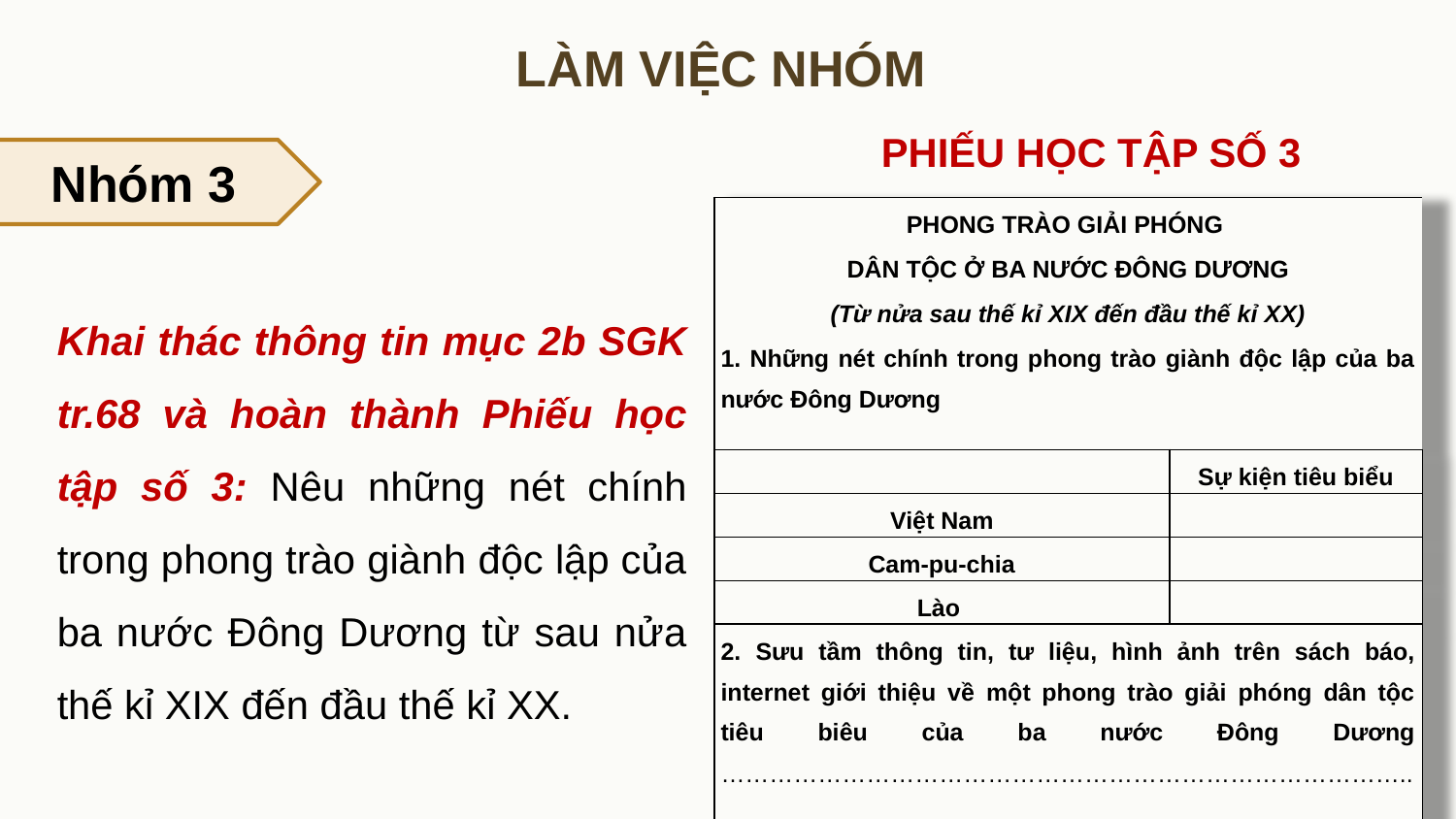

LÀM VIỆC NHÓM
PHIẾU HỌC TẬP SỐ 3
Nhóm 3
| PHONG TRÀO GIẢI PHÓNG DÂN TỘC Ở BA NƯỚC ĐÔNG DƯƠNG (Từ nửa sau thế kỉ XIX đến đầu thế kỉ XX) 1. Những nét chính trong phong trào giành độc lập của ba nước Đông Dương |  |
| --- | --- |
|  | Sự kiện tiêu biểu |
| Việt Nam |  |
| Cam-pu-chia |  |
| Lào |  |
| 2. Sưu tầm thông tin, tư liệu, hình ảnh trên sách báo, internet giới thiệu về một phong trào giải phóng dân tộc tiêu biêu của ba nước Đông Dương ………………………………………………………………………….. ………………………………………………………….. …………….. |  |
Khai thác thông tin mục 2b SGK tr.68 và hoàn thành Phiếu học tập số 3: Nêu những nét chính trong phong trào giành độc lập của ba nước Đông Dương từ sau nửa thế kỉ XIX đến đầu thế kỉ XX.